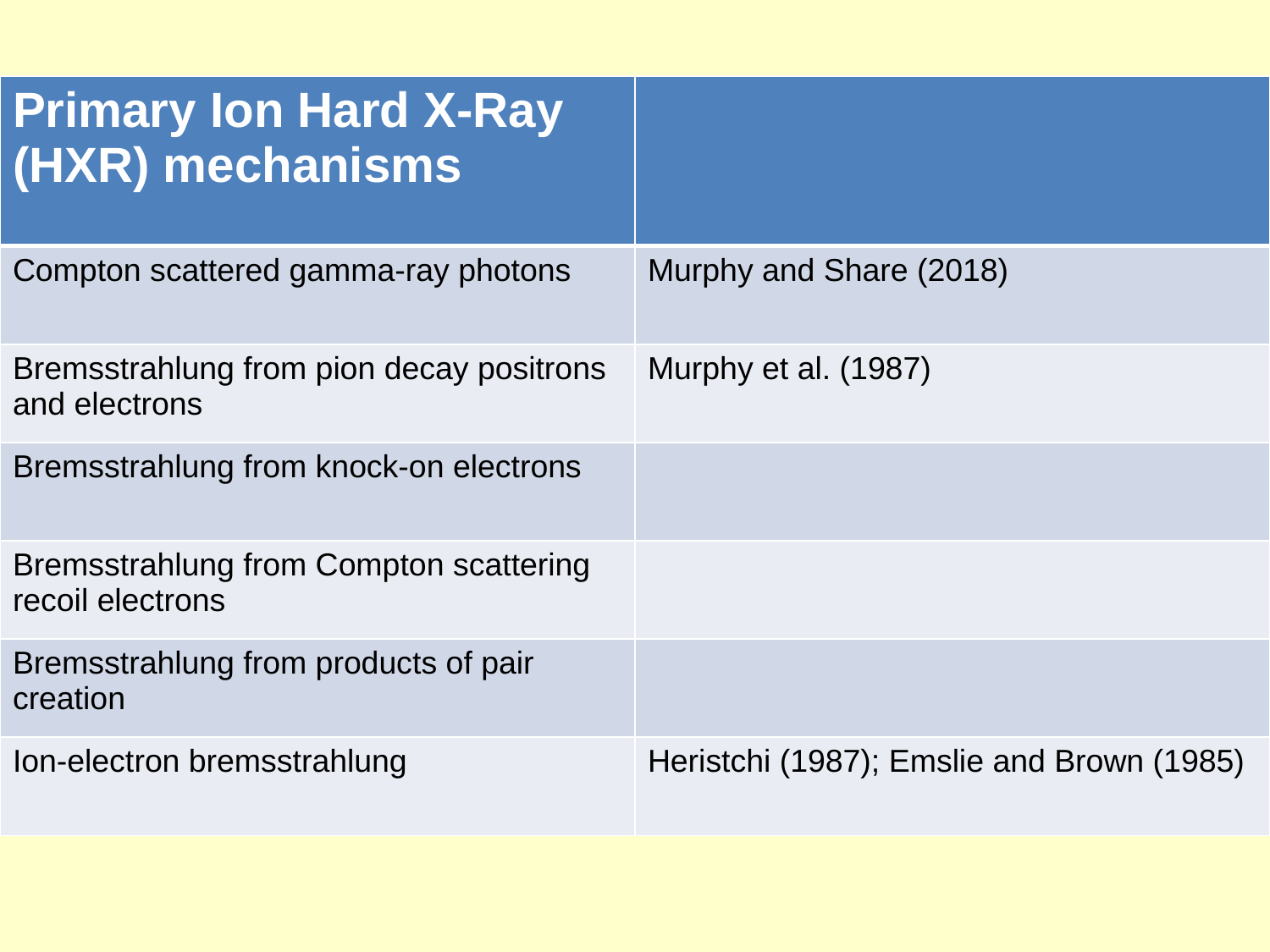

| Primary Ion Hard X-Ray (HXR) mechanisms |  |
| --- | --- |
| Compton scattered gamma-ray photons | Murphy and Share (2018) |
| Bremsstrahlung from pion decay positrons and electrons | Murphy et al. (1987) |
| Bremsstrahlung from knock-on electrons |  |
| Bremsstrahlung from Compton scattering recoil electrons |  |
| Bremsstrahlung from products of pair creation |  |
| Ion-electron bremsstrahlung | Heristchi (1987); Emslie and Brown (1985) |